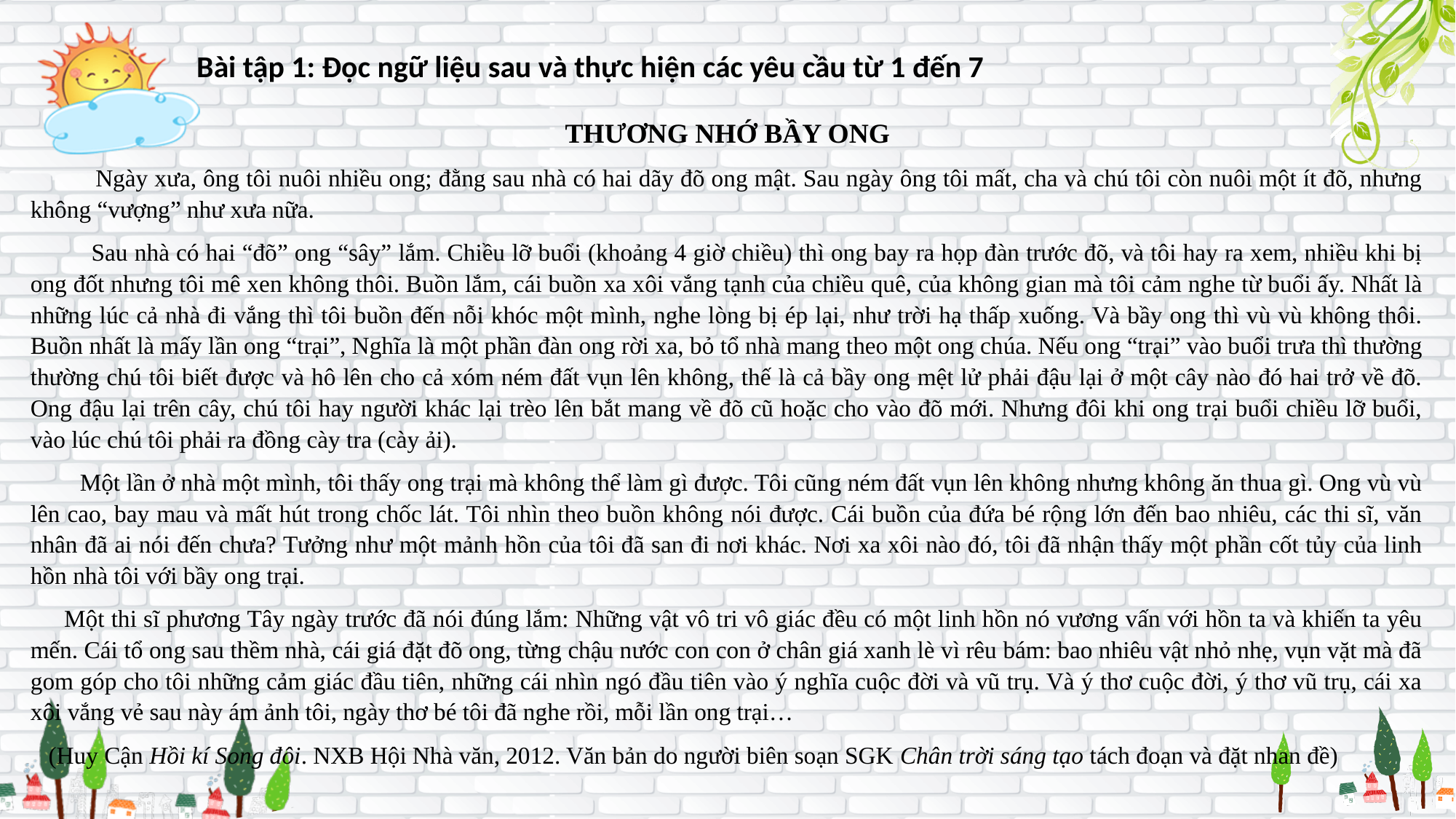

Bài tập 1: Đọc ngữ liệu sau và thực hiện các yêu cầu từ 1 đến 7
THƯƠNG NHỚ BẦY ONG
           Ngày xưa, ông tôi nuôi nhiều ong; đằng sau nhà có hai dãy đõ ong mật. Sau ngày ông tôi mất, cha và chú tôi còn nuôi một ít đõ, nhưng không “vượng” như xưa nữa.
         Sau nhà có hai “đõ” ong “sây” lắm. Chiều lỡ buổi (khoảng 4 giờ chiều) thì ong bay ra họp đàn trước đõ, và tôi hay ra xem, nhiều khi bị ong đốt nhưng tôi mê xen không thôi. Buồn lắm, cái buồn xa xôi vắng tạnh của chiều quê, của không gian mà tôi cảm nghe từ buổi ấy. Nhất là những lúc cả nhà đi vắng thì tôi buồn đến nỗi khóc một mình, nghe lòng bị ép lại, như trời hạ thấp xuống. Và bầy ong thì vù vù không thôi. Buồn nhất là mấy lần ong “trại”, Nghĩa là một phần đàn ong rời xa, bỏ tổ nhà mang theo một ong chúa. Nếu ong “trại” vào buổi trưa thì thường thường chú tôi biết được và hô lên cho cả xóm ném đất vụn lên không, thế là cả bầy ong mệt lử phải đậu lại ở một cây nào đó hai trở về đõ. Ong đậu lại trên cây, chú tôi hay người khác lại trèo lên bắt mang về đõ cũ hoặc cho vào đõ mới. Nhưng đôi khi ong trại buổi chiều lỡ buổi, vào lúc chú tôi phải ra đồng cày tra (cày ải).
        Một lần ở nhà một mình, tôi thấy ong trại mà không thể làm gì được. Tôi cũng ném đất vụn lên không nhưng không ăn thua gì. Ong vù vù lên cao, bay mau và mất hút trong chốc lát. Tôi nhìn theo buồn không nói được. Cái buồn của đứa bé rộng lớn đến bao nhiêu, các thi sĩ, văn nhân đã ai nói đến chưa? Tưởng như một mảnh hồn của tôi đã san đi nơi khác. Nơi xa xôi nào đó, tôi đã nhận thấy một phần cốt tủy của linh hồn nhà tôi với bầy ong trại.
     Một thi sĩ phương Tây ngày trước đã nói đúng lắm: Những vật vô tri vô giác đều có một linh hồn nó vương vấn với hồn ta và khiến ta yêu mến. Cái tổ ong sau thềm nhà, cái giá đặt đõ ong, từng chậu nước con con ở chân giá xanh lè vì rêu bám: bao nhiêu vật nhỏ nhẹ, vụn vặt mà đã gom góp cho tôi những cảm giác đầu tiên, những cái nhìn ngó đầu tiên vào ý nghĩa cuộc đời và vũ trụ. Và ý thơ cuộc đời, ý thơ vũ trụ, cái xa xôi vắng vẻ sau này ám ảnh tôi, ngày thơ bé tôi đã nghe rồi, mỗi lần ong trại…
   (Huy Cận Hồi kí Song đôi. NXB Hội Nhà văn, 2012. Văn bản do người biên soạn SGK Chân trời sáng tạo tách đoạn và đặt nhan đề)